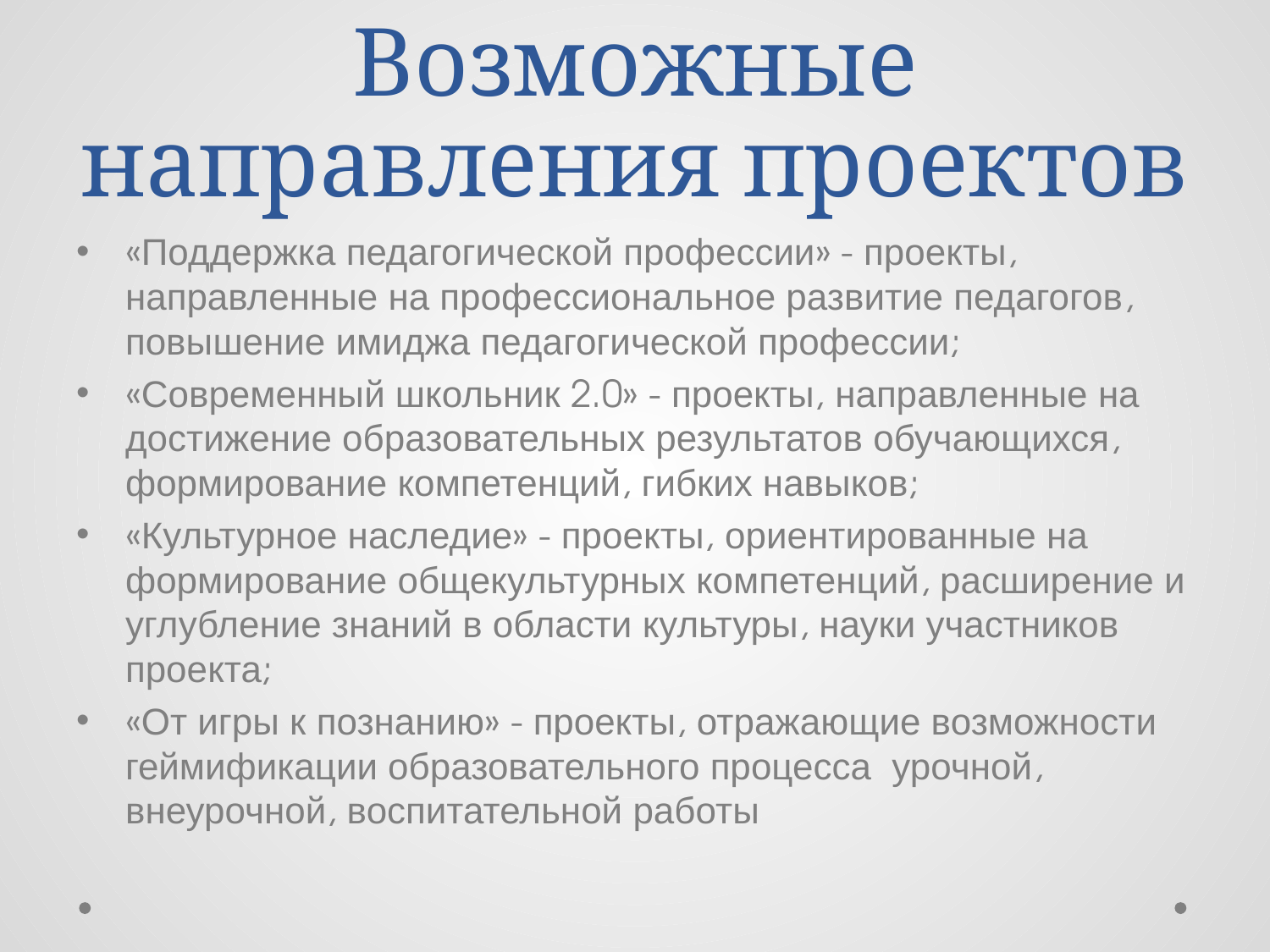

# Возможные направления проектов
«Поддержка педагогической профессии» - проекты, направленные на профессиональное развитие педагогов, повышение имиджа педагогической профессии;
«Современный школьник 2.0» - проекты, направленные на достижение образовательных результатов обучающихся, формирование компетенций, гибких навыков;
«Культурное наследие» - проекты, ориентированные на формирование общекультурных компетенций, расширение и углубление знаний в области культуры, науки участников проекта;
«От игры к познанию» - проекты, отражающие возможности геймификации образовательного процесса  урочной, внеурочной, воспитательной работы